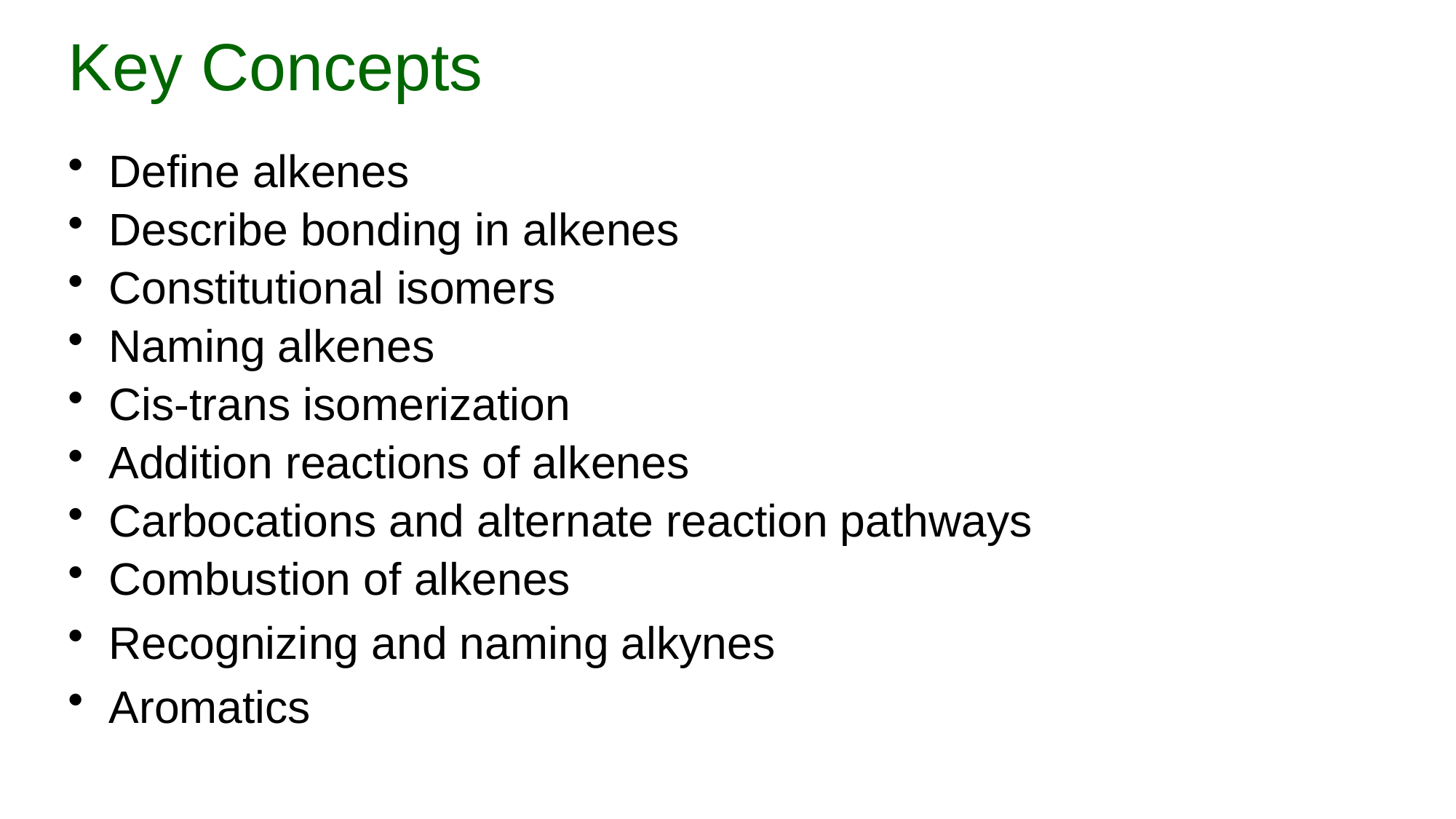

# Key Concepts
Define alkenes
Describe bonding in alkenes
Constitutional isomers
Naming alkenes
Cis-trans isomerization
Addition reactions of alkenes
Carbocations and alternate reaction pathways
Combustion of alkenes
Recognizing and naming alkynes
Aromatics